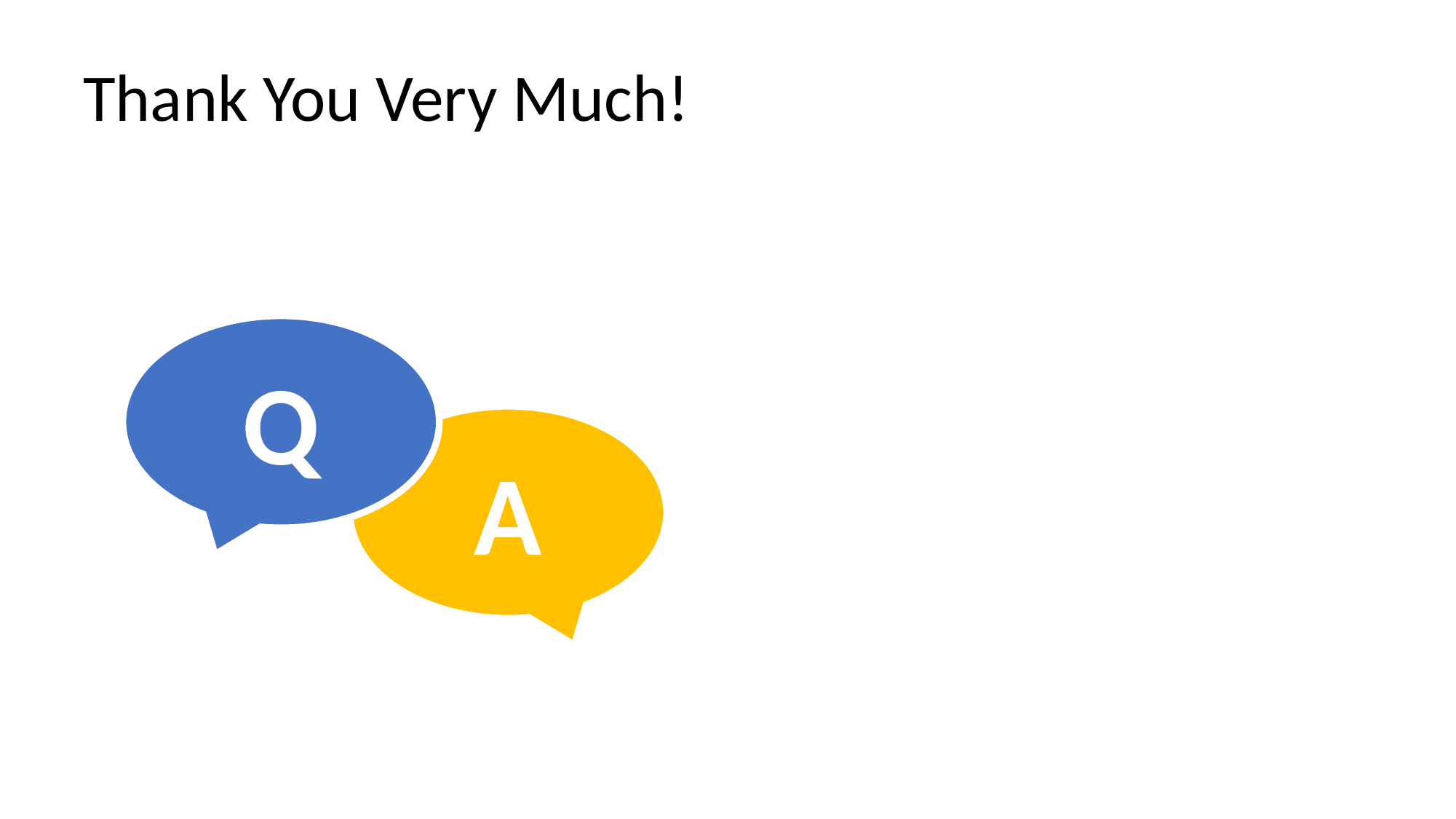

# Thank You Very Much!
Q
A